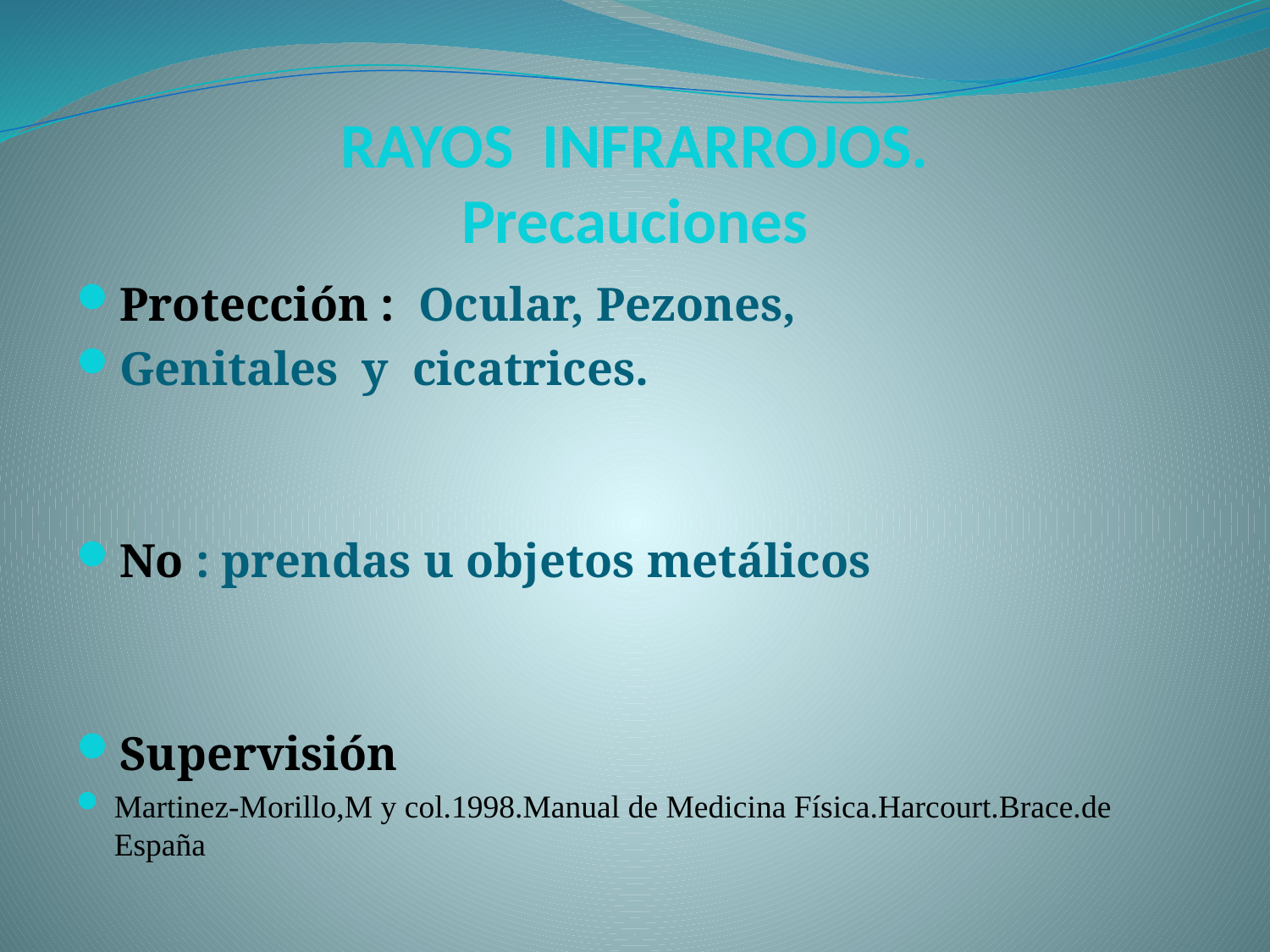

# RAYOS  INFRARROJOS. Precauciones
Protección :  Ocular, Pezones,
Genitales  y  cicatrices.

No : prendas u objetos metálicos

Supervisión
Martinez-Morillo,M y col.1998.Manual de Medicina Física.Harcourt.Brace.de España